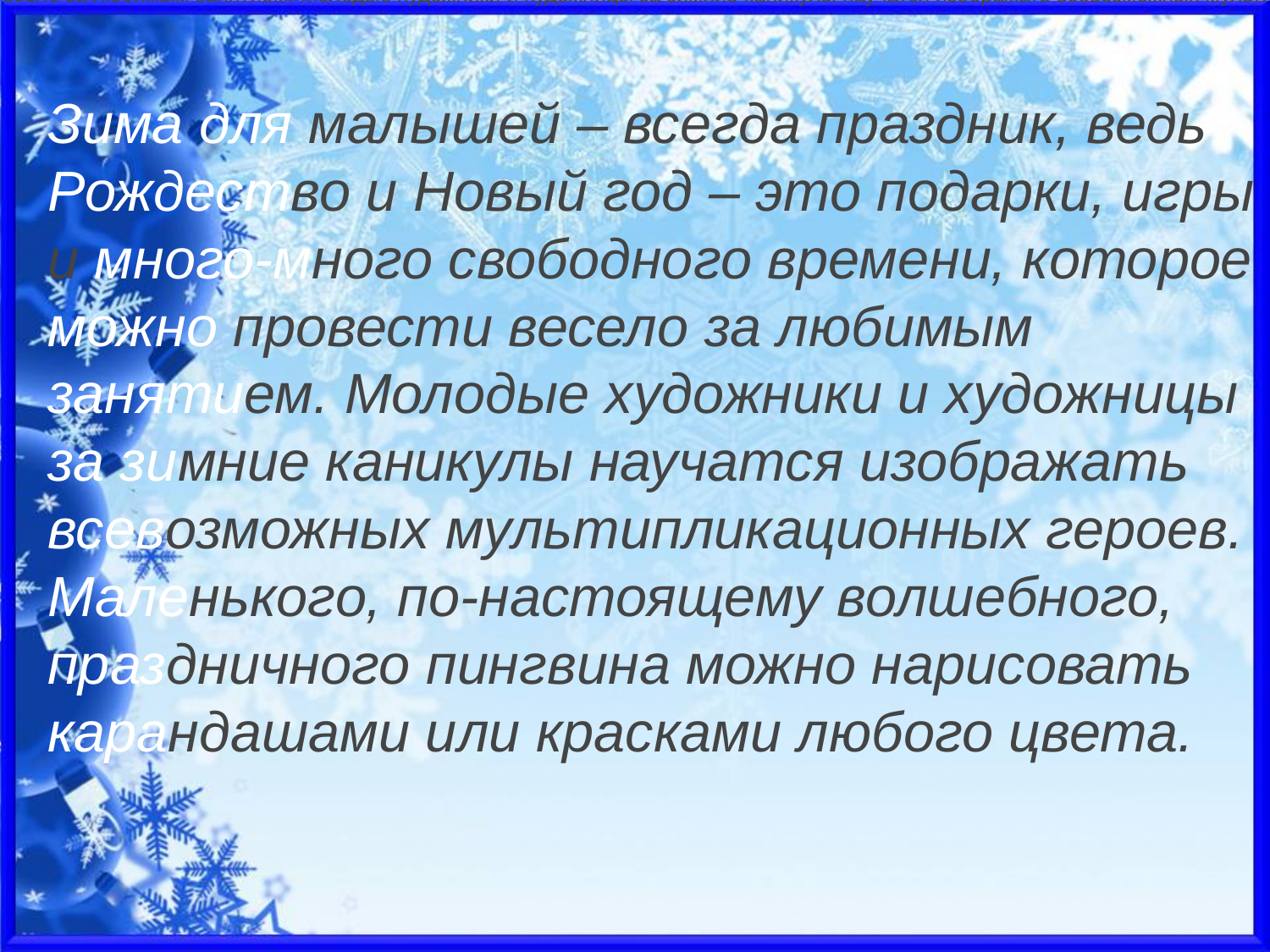

Зима для малышей – всегда праздник, ведь Рождество и Новый год – это подарки, игры и много-много свободного времени, которое можно провести весело за любимым занятием. Молодые художники и художницы за зимние каникулы научатся изображать всевозможных мультипликационных героев. Маленького, по-настоящему волшебного, праздничного пингвина можно нарисовать карандашами или красками любого цвета.

#
Зима для малышей – всегда праздник, ведь Рождество и Новый год – это подарки, игры и много-много свободного времени, которое можно провести весело за любимым занятием. Молодые художники и художницы за зимние каникулы научатся изображать всевозможных мультипликационных героев. Маленького, по-настоящему волшебного, праздничного пингвина можно нарисовать карандашами или красками любого цвета.